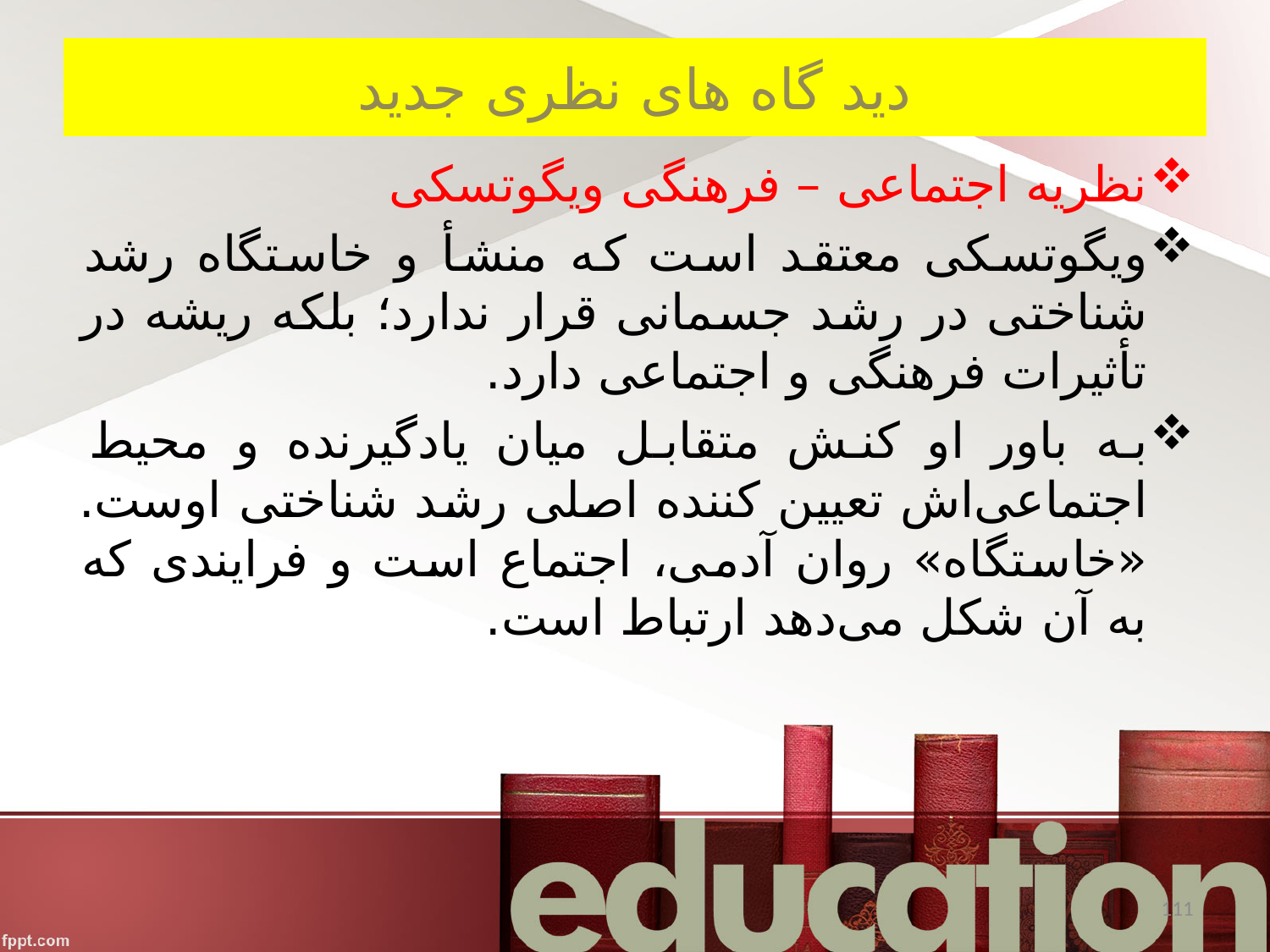

# دید گاه های نظری جدید
نظریه اجتماعی – فرهنگی ویگوتسکی
ویگوتسکی معتقد است که منشأ و خاستگاه رشد شناختی در رشد جسمانی قرار ندارد؛ بلکه ریشه در تأثیرات فرهنگی و اجتماعی دارد.
به باور او کنش متقابل میان یادگیرنده و محیط اجتماعی‌اش تعیین کننده اصلی رشد شناختی اوست. «خاستگاه» روان آدمی، اجتماع است و فرایندی که به آن شکل می‌دهد ارتباط است.

111